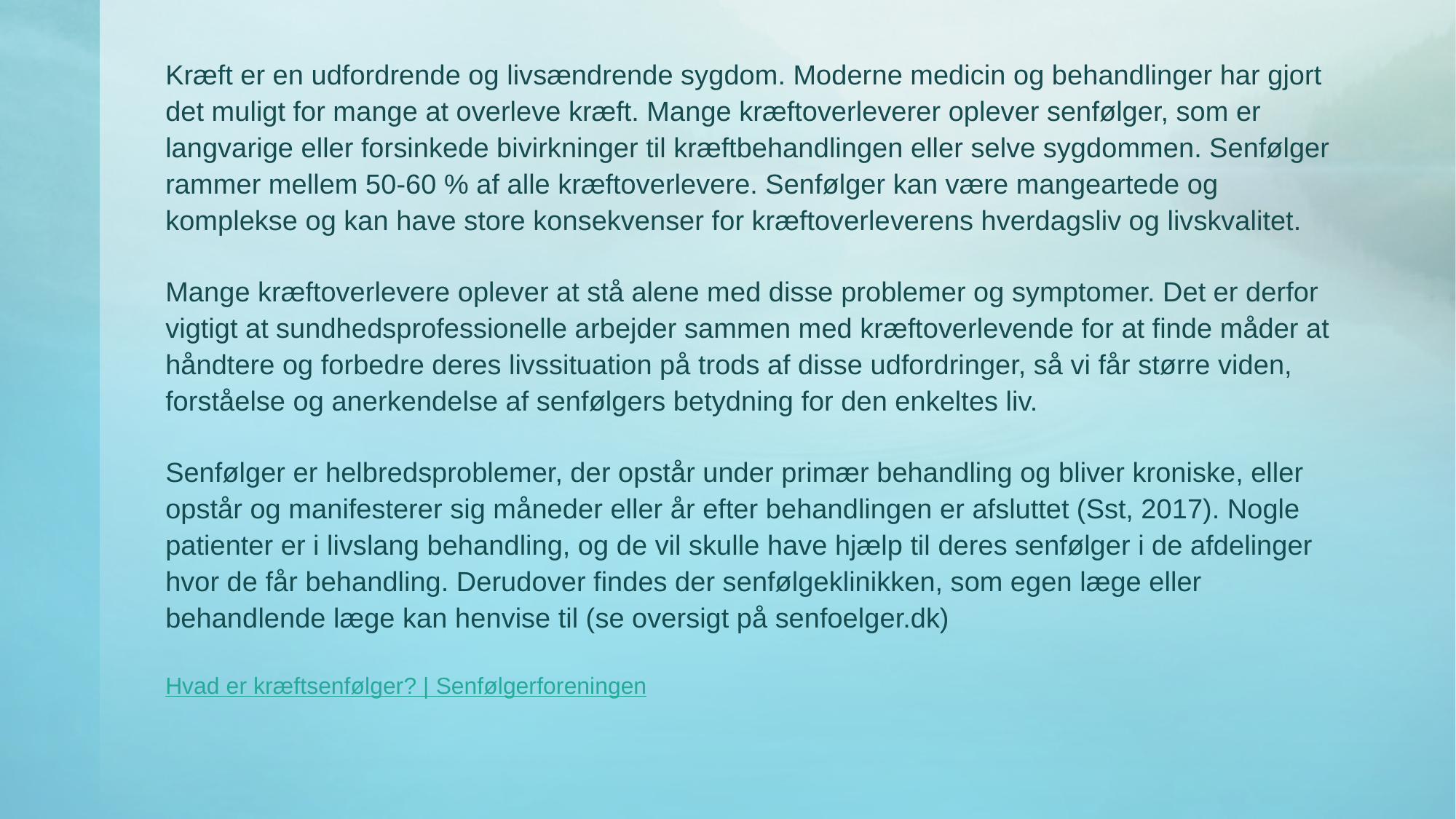

Kræft er en udfordrende og livsændrende sygdom. Moderne medicin og behandlinger har gjort det muligt for mange at overleve kræft. Mange kræftoverleverer oplever senfølger, som er langvarige eller forsinkede bivirkninger til kræftbehandlingen eller selve sygdommen. Senfølger rammer mellem 50-60 % af alle kræftoverlevere. Senfølger kan være mangeartede og komplekse og kan have store konsekvenser for kræftoverleverens hverdagsliv og livskvalitet.
Mange kræftoverlevere oplever at stå alene med disse problemer og symptomer. Det er derfor vigtigt at sundhedsprofessionelle arbejder sammen med kræftoverlevende for at finde måder at håndtere og forbedre deres livssituation på trods af disse udfordringer, så vi får større viden, forståelse og anerkendelse af senfølgers betydning for den enkeltes liv.
Senfølger er helbredsproblemer, der opstår under primær behandling og bliver kroniske, eller opstår og manifesterer sig måneder eller år efter behandlingen er afsluttet (Sst, 2017). Nogle patienter er i livslang behandling, og de vil skulle have hjælp til deres senfølger i de afdelinger hvor de får behandling. Derudover findes der senfølgeklinikken, som egen læge eller behandlende læge kan henvise til (se oversigt på senfoelger.dk)
Hvad er kræftsenfølger? | Senfølgerforeningen